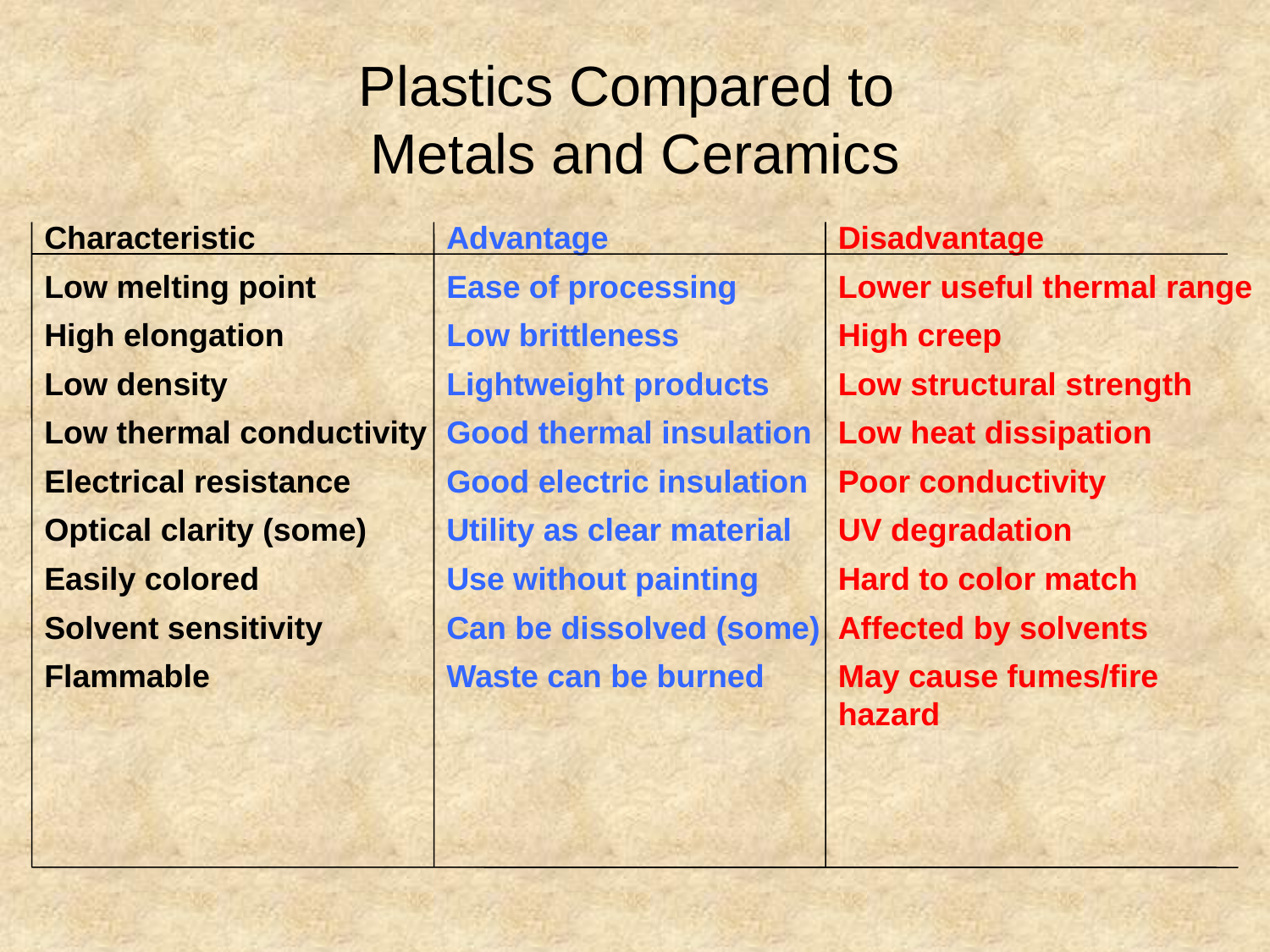

# Plastics Compared to Metals and Ceramics
Characteristic
Low melting point
High elongation
Low density
Low thermal conductivity
Electrical resistance
Optical clarity (some)
Easily colored
Solvent sensitivity
Flammable
Advantage
Ease of processing
Low brittleness
Lightweight products
Good thermal insulation
Good electric insulation
Utility as clear material
Use without painting
Can be dissolved (some)
Waste can be burned
Disadvantage
Lower useful thermal range
High creep
Low structural strength
Low heat dissipation
Poor conductivity
UV degradation
Hard to color match
Affected by solvents
May cause fumes/fire hazard